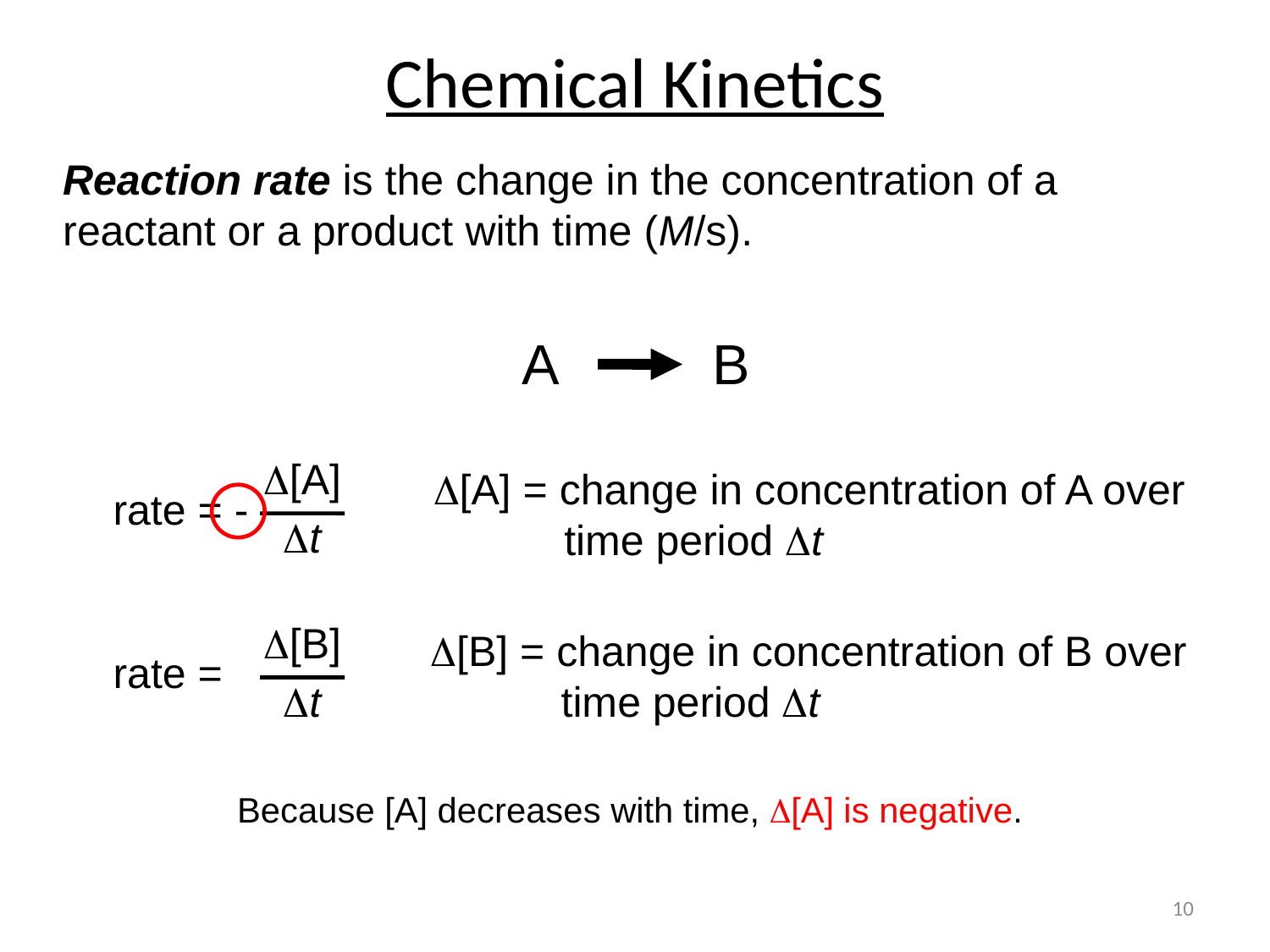

# Chemical Kinetics
Reaction rate is the change in the concentration of a reactant or a product with time (M/s).
A          B

Δ[A]
Δt

rate = -
Δ[A] = change in concentration of A over
           time period Δt

Δ[B]
Δt

rate =
Δ[B] = change in concentration of B over
           time period Δt
Because [A] decreases with time, Δ[A] is negative.
10